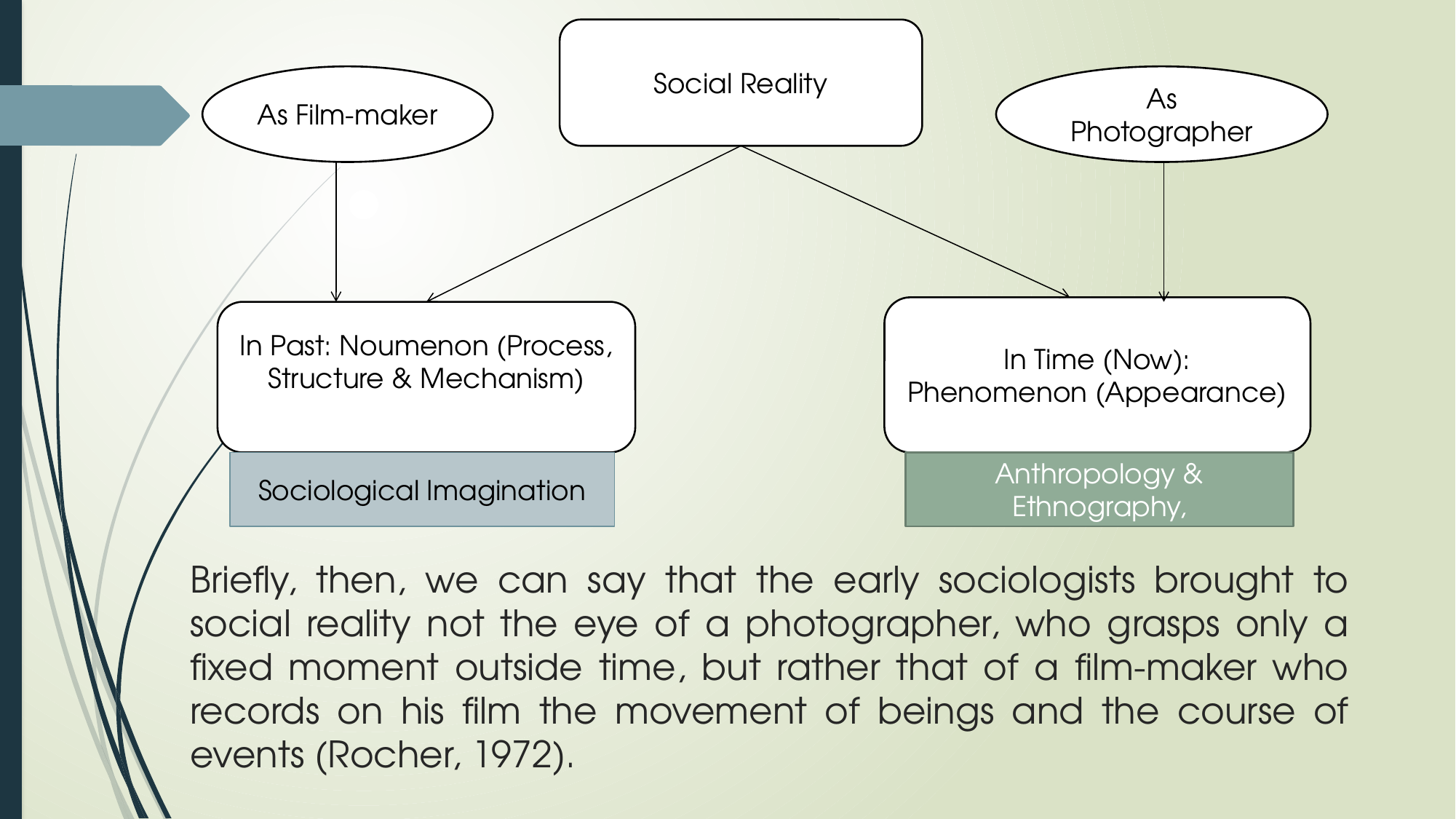

Social Reality
As Film-maker
As Photographer
In Time (Now):
Phenomenon (Appearance)
In Past: Noumenon (Process, Structure & Mechanism)

Sociological Imagination
Anthropology & Ethnography,
# Briefly, then, we can say that the early sociologists brought to social reality not the eye of a photographer, who grasps only a fixed moment outside time, but rather that of a film-maker who records on his film the movement of beings and the course of events (Rocher, 1972).